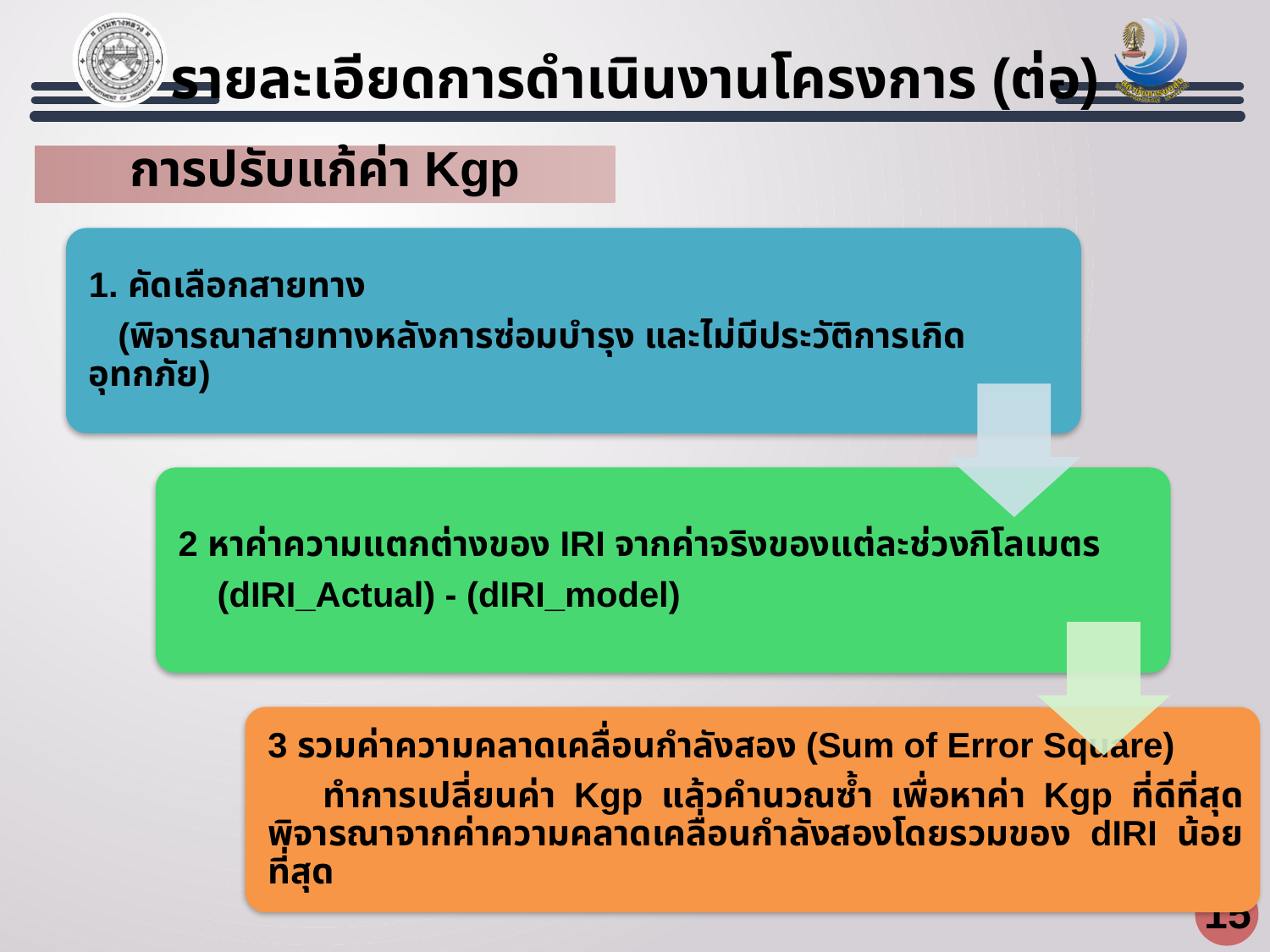

รายละเอียดการดำเนินงานโครงการ (ต่อ)
การปรับแก้ค่า Kgp
1. คัดเลือกสายทาง
   (พิจารณาสายทางหลังการซ่อมบำรุง และไม่มีประวัติการเกิดอุทกภัย)
2 หาค่าความแตกต่างของ IRI จากค่าจริงของแต่ละช่วงกิโลเมตร
    (dIRI_Actual) - (dIRI_model)
3 รวมค่าความคลาดเคลื่อนกำลังสอง (Sum of Error Square)
   ทำการเปลี่ยนค่า Kgp แล้วคำนวณซ้ำ เพื่อหาค่า Kgp ที่ดีที่สุด พิจารณาจากค่าความคลาดเคลื่อนกำลังสองโดยรวมของ dIRI น้อยที่สุด